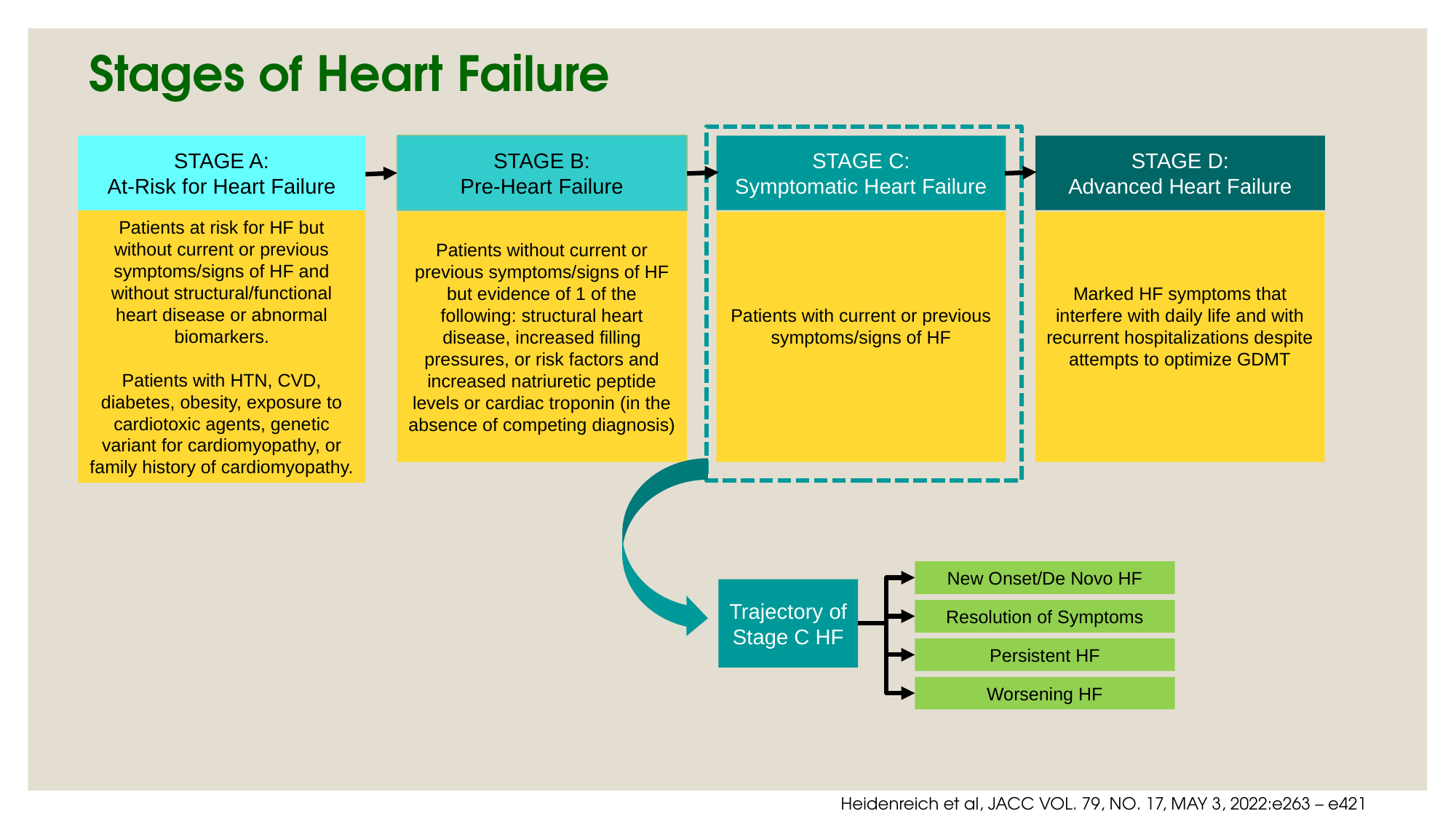

Stages of Heart Failure

STAGE D:
Advanced Heart Failure
STAGE A:
At-Risk for Heart Failure
STAGE B:
Pre-Heart Failure
STAGE C:
Symptomatic Heart Failure
Patients at risk for HF but without current or previous symptoms/signs of HF and without structural/functional heart disease or abnormal biomarkers.

Patients with HTN, CVD, diabetes, obesity, exposure to cardiotoxic agents, genetic variant for cardiomyopathy, or family history of cardiomyopathy.

Patients without current or previous symptoms/signs of HF but evidence of 1 of the following: structural heart disease, increased filling pressures, or risk factors and increased natriuretic peptide levels or cardiac troponin (in the absence of competing diagnosis)

Patients with current or previous symptoms/signs of HF

Marked HF symptoms that interfere with daily life and with recurrent hospitalizations despite attempts to optimize GDMT

New Onset/De Novo HF
Trajectory of Stage C HF
Resolution of Symptoms
Persistent HF
Worsening HF

Heidenreich et al, JACC VOL. 79, NO. 17, MAY 3, 2022:e263 – e421